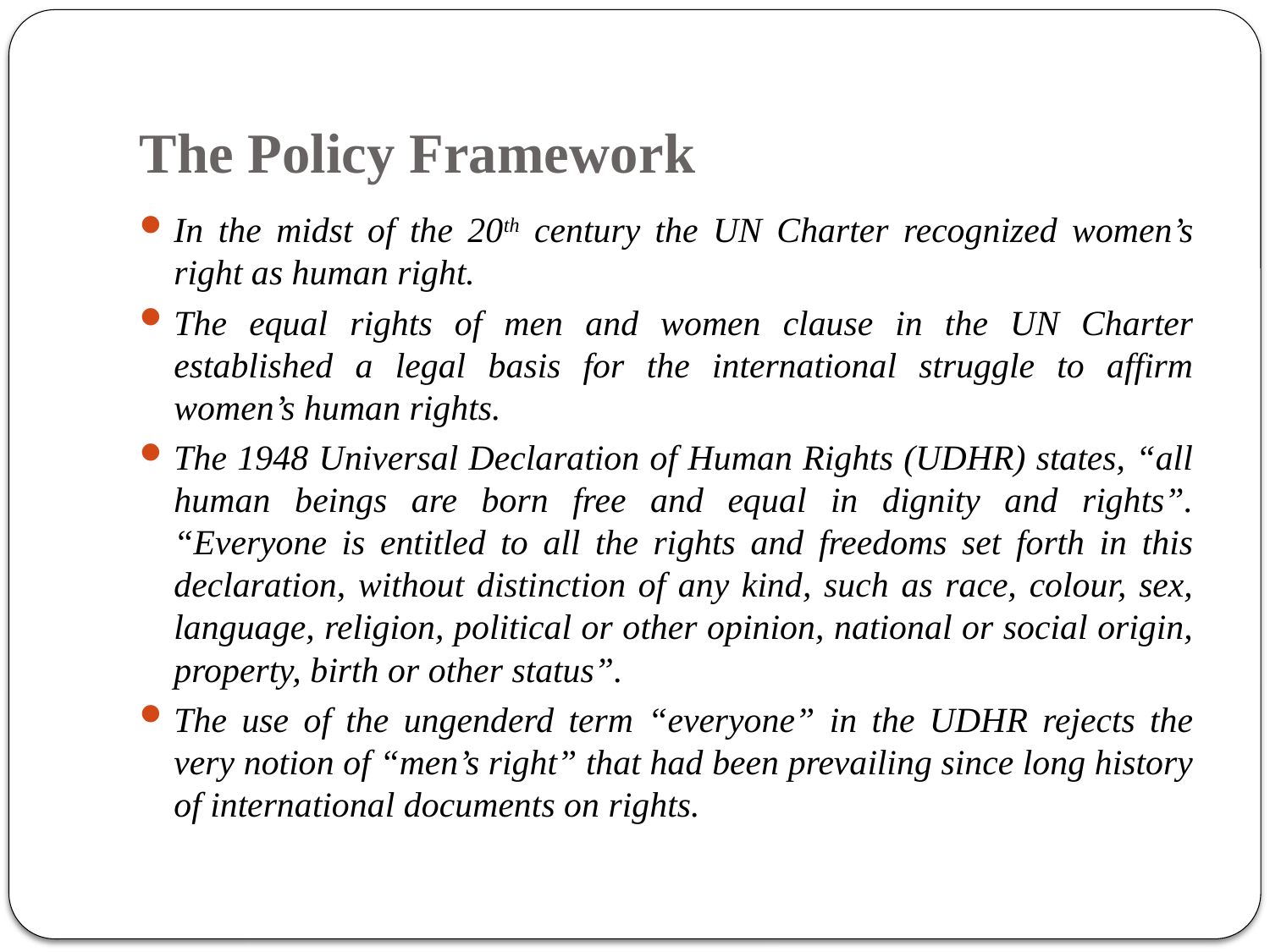

# The Policy Framework
In the midst of the 20th century the UN Charter recognized women’s right as human right.
The equal rights of men and women clause in the UN Charter established a legal basis for the international struggle to affirm women’s human rights.
The 1948 Universal Declaration of Human Rights (UDHR) states, “all human beings are born free and equal in dignity and rights”. “Everyone is entitled to all the rights and freedoms set forth in this declaration, without distinction of any kind, such as race, colour, sex, language, religion, political or other opinion, national or social origin, property, birth or other status”.
The use of the ungenderd term “everyone” in the UDHR rejects the very notion of “men’s right” that had been prevailing since long history of international documents on rights.